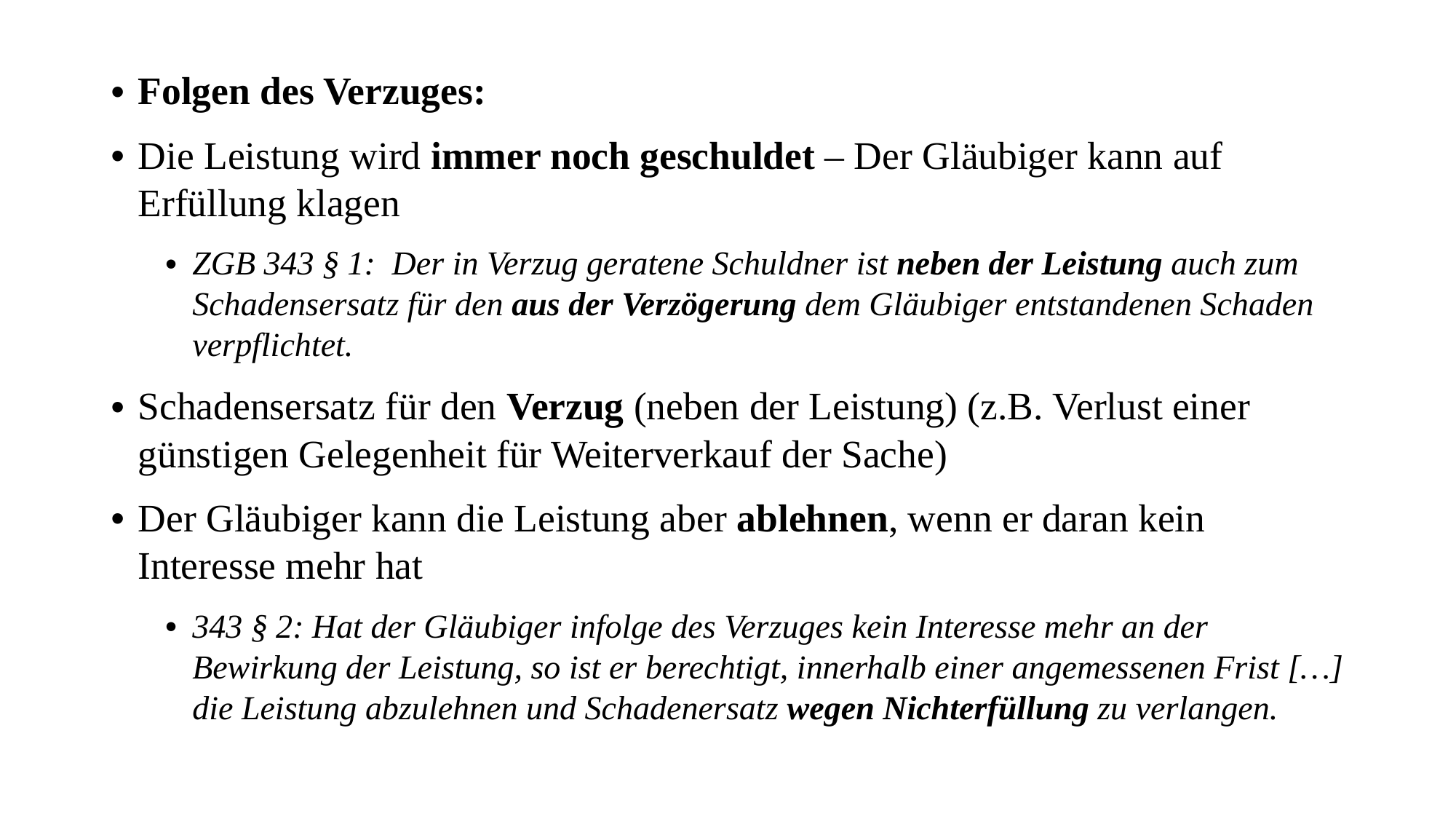

Folgen des Verzuges:
Die Leistung wird immer noch geschuldet – Der Gläubiger kann auf Erfüllung klagen
ZGB 343 § 1:  Der in Verzug geratene Schuldner ist neben der Leistung auch zum Schadensersatz für den aus der Verzögerung dem Gläubiger entstandenen Schaden verpflichtet.
Schadensersatz für den Verzug (neben der Leistung) (z.B. Verlust einer günstigen Gelegenheit für Weiterverkauf der Sache)
Der Gläubiger kann die Leistung aber ablehnen, wenn er daran kein Interesse mehr hat
343 § 2: Hat der Gläubiger infolge des Verzuges kein Interesse mehr an der Bewirkung der Leistung, so ist er berechtigt, innerhalb einer angemessenen Frist […] die Leistung abzulehnen und Schadenersatz wegen Nichterfüllung zu verlangen.